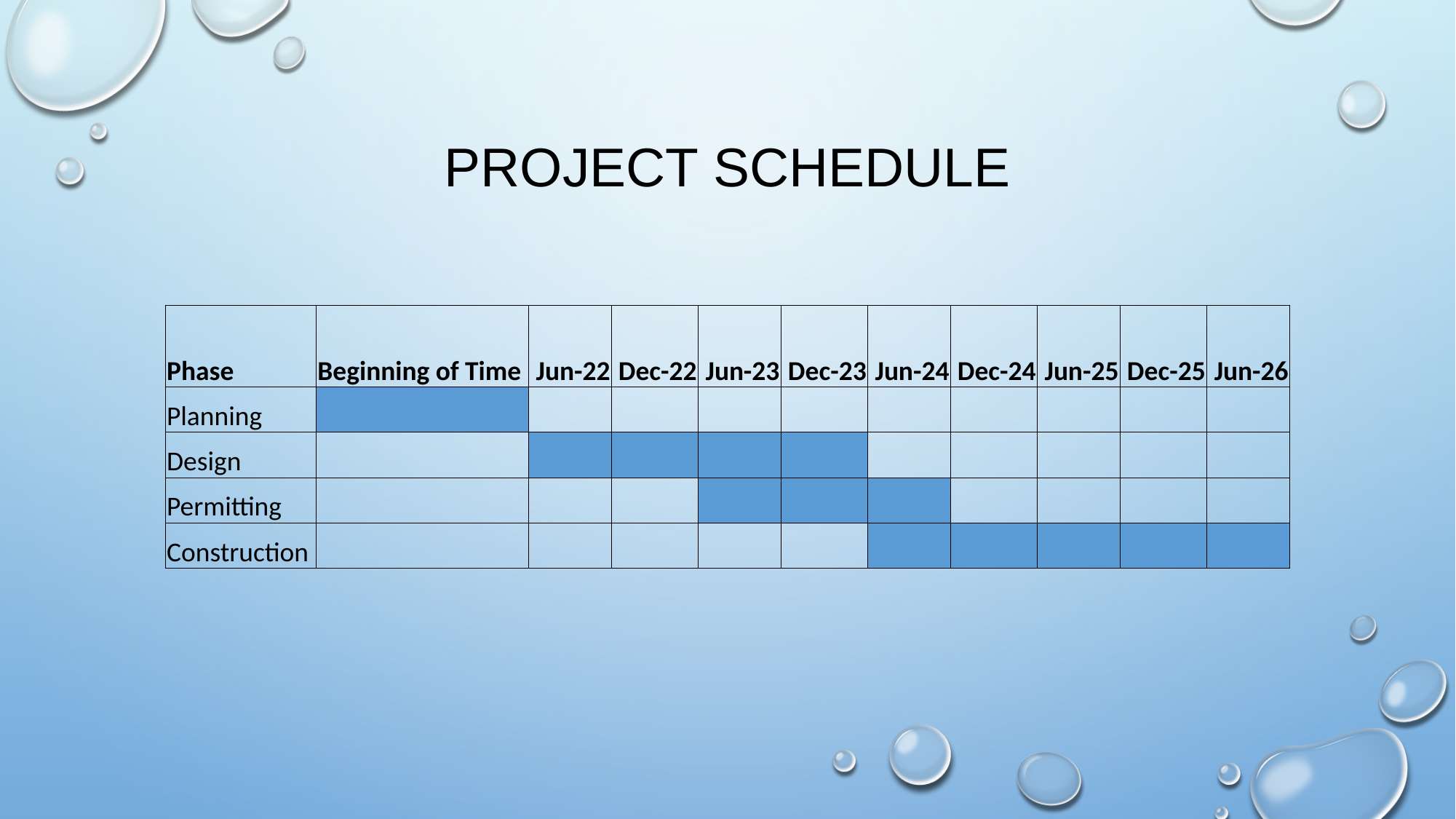

# Project Schedule
| Phase | Beginning of Time | Jun-22 | Dec-22 | Jun-23 | Dec-23 | Jun-24 | Dec-24 | Jun-25 | Dec-25 | Jun-26 |
| --- | --- | --- | --- | --- | --- | --- | --- | --- | --- | --- |
| Planning |  |  |  |  |  |  |  |  |  |  |
| Design |  |  |  |  |  |  |  |  |  |  |
| Permitting |  |  |  |  |  |  |  |  |  |  |
| Construction |  |  |  |  |  |  |  |  |  |  |